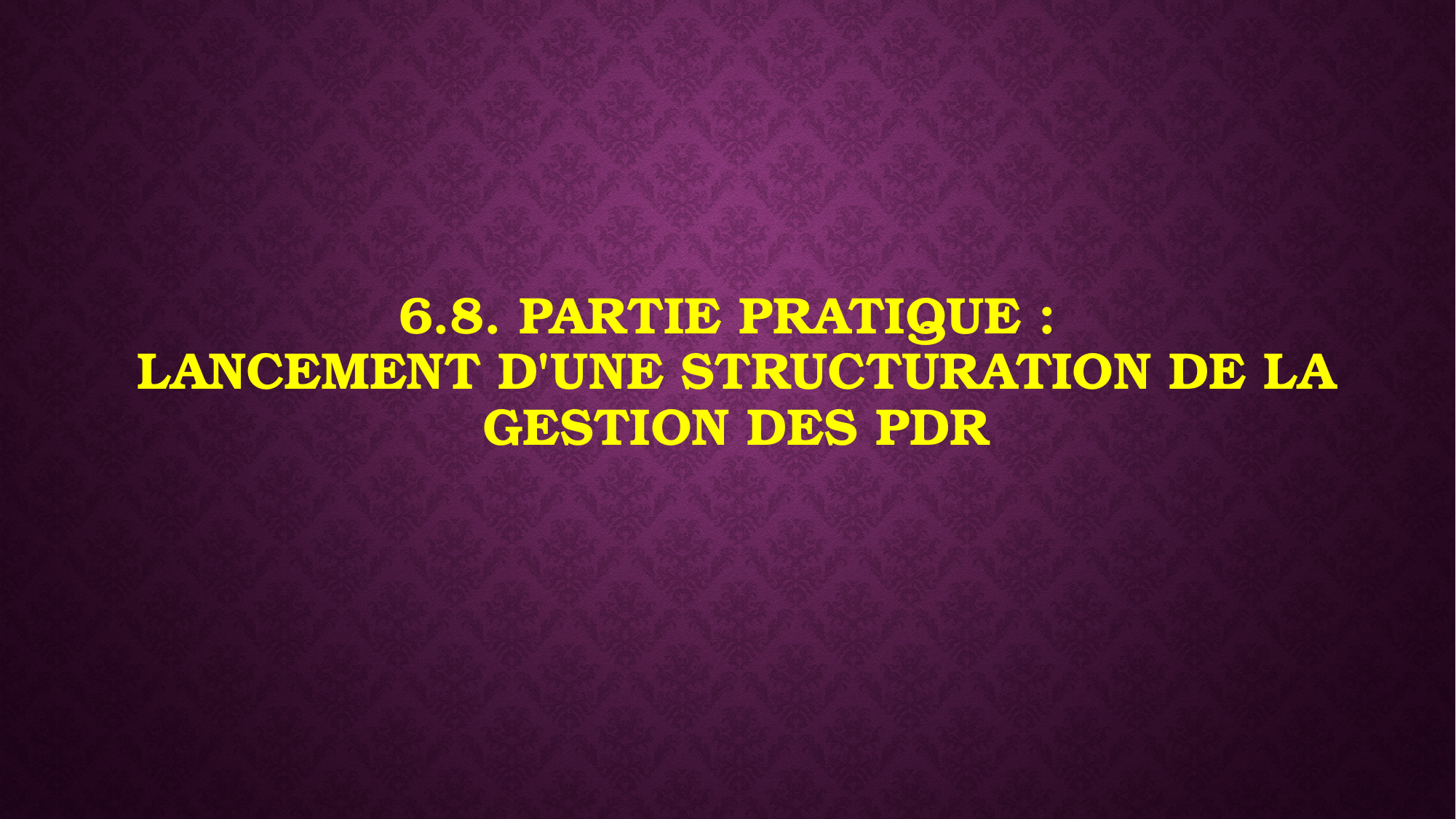

# 6.8. Partie Pratique : Lancement d'une structuration de la gestion des PDR